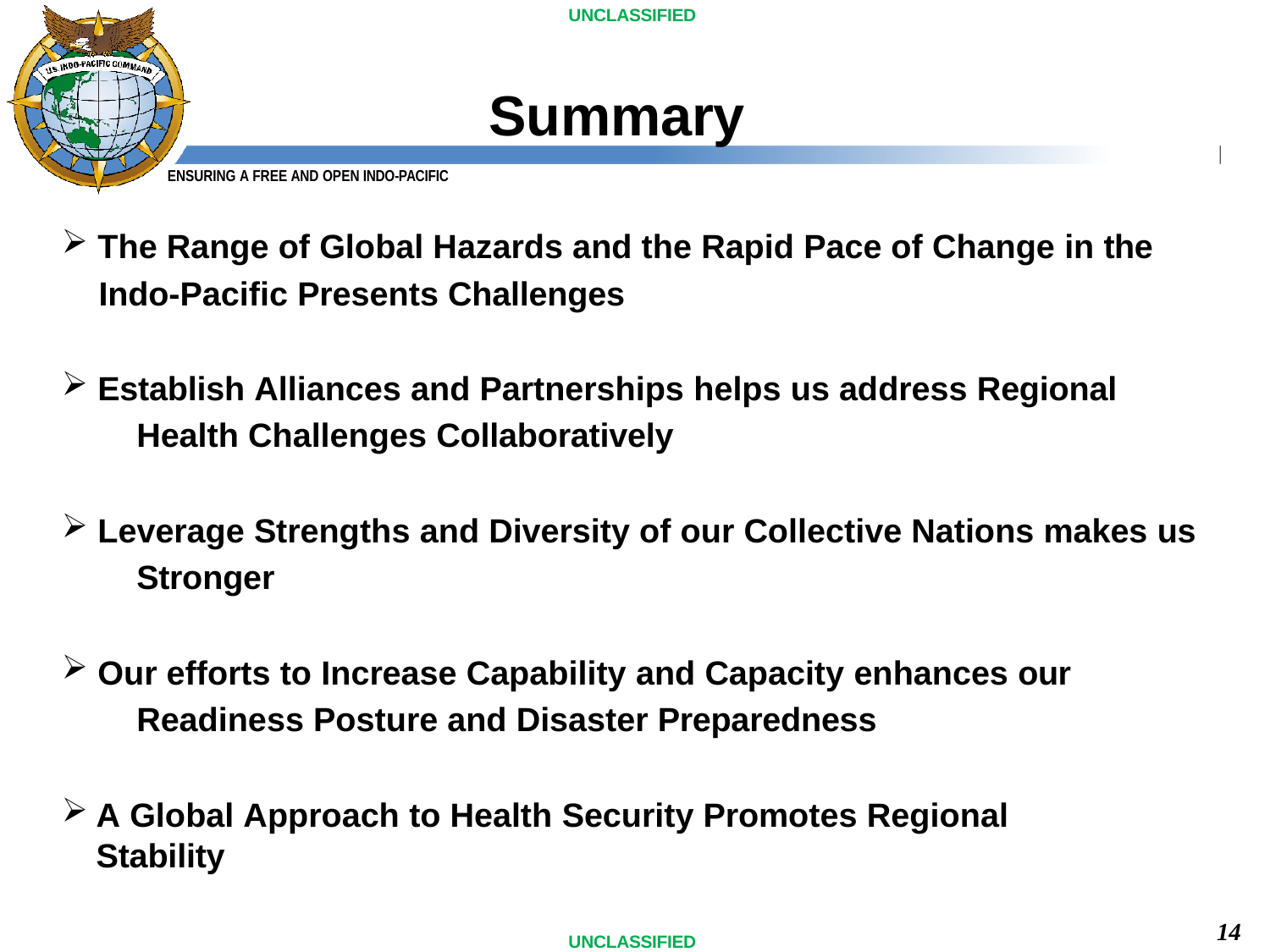

UNCLASSIFIED
Summary
ENSURING A FREE AND OPEN INDO-PACIFIC
The Range of Global Hazards and the Rapid Pace of Change in the
Indo-Pacific Presents Challenges

Establish Alliances and Partnerships helps us address Regional 	Health Challenges Collaboratively

Leverage Strengths and Diversity of our Collective Nations makes us 	Stronger

Our efforts to Increase Capability and Capacity enhances our 	Readiness Posture and Disaster Preparedness

A Global Approach to Health Security Promotes Regional Stability
14
UNCLASSIFIED